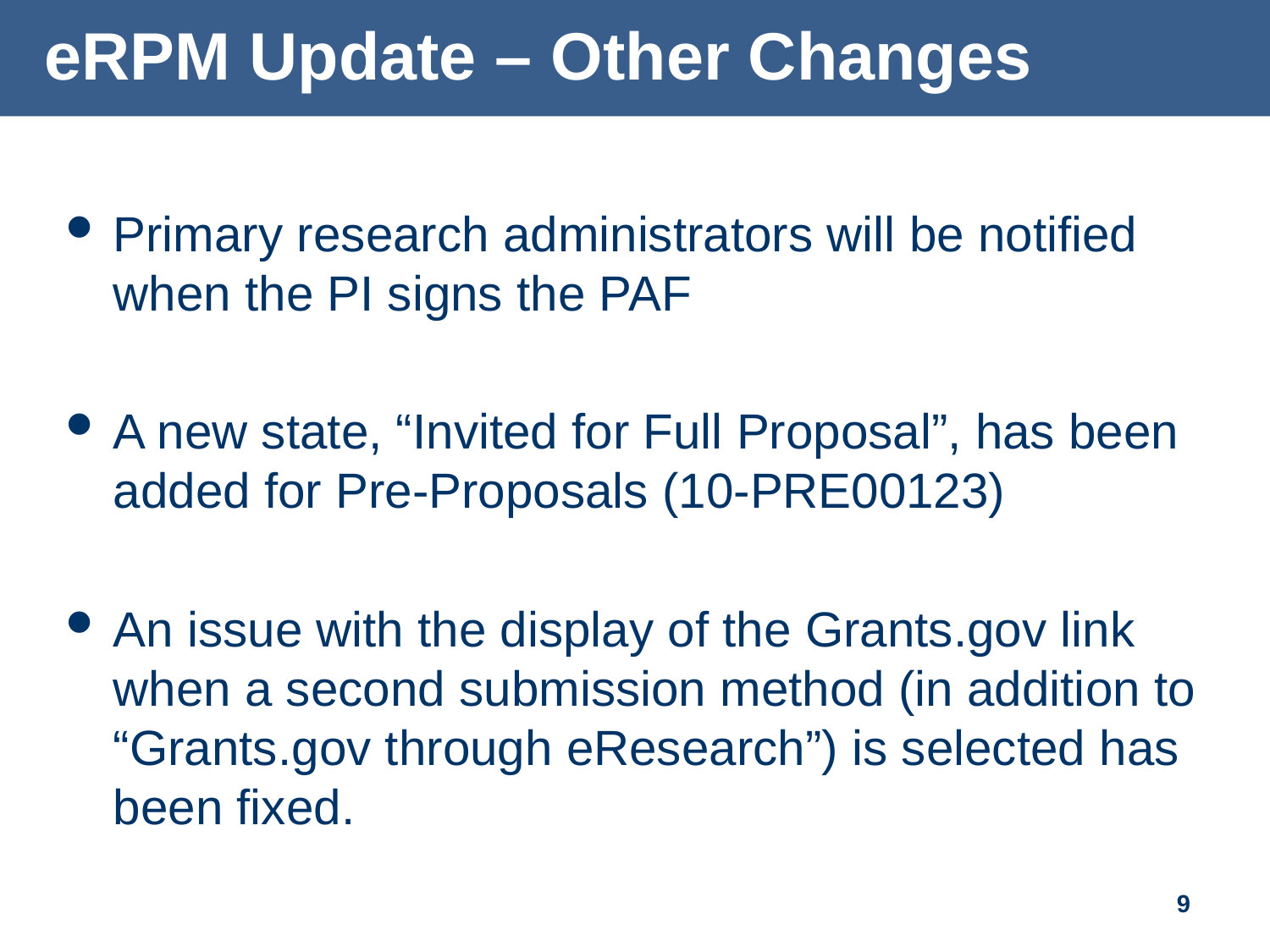

# eRPM Update – Other Changes

Primary research administrators will be notified when the PI signs the PAF

A new state, “Invited for Full Proposal”, has been added for Pre-Proposals (10-PRE00123)

An issue with the display of the Grants.gov link when a second submission method (in addition to “Grants.gov through eResearch”) is selected has been fixed.

9